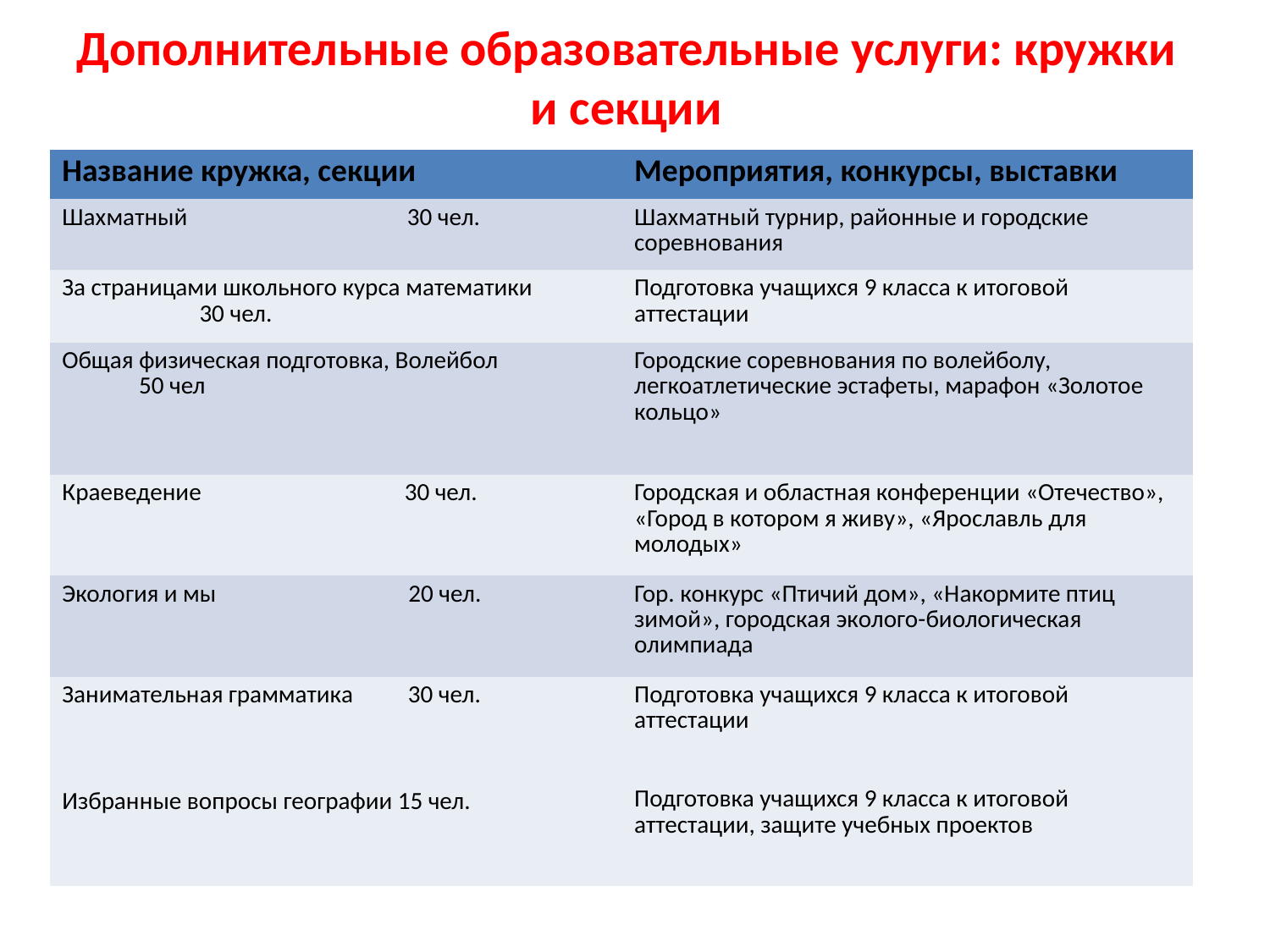

Дополнительные образовательные услуги: кружки и секции
| Название кружка, секции | Мероприятия, конкурсы, выставки |
| --- | --- |
| Шахматный 30 чел. | Шахматный турнир, районные и городские соревнования |
| За страницами школьного курса математики 30 чел. | Подготовка учащихся 9 класса к итоговой аттестации |
| Общая физическая подготовка, Волейбол 50 чел | Городские соревнования по волейболу, легкоатлетические эстафеты, марафон «Золотое кольцо» |
| Краеведение 30 чел. | Городская и областная конференции «Отечество», «Город в котором я живу», «Ярославль для молодых» |
| Экология и мы 20 чел. | Гор. конкурс «Птичий дом», «Накормите птиц зимой», городская эколого-биологическая олимпиада |
| Занимательная грамматика 30 чел. | Подготовка учащихся 9 класса к итоговой аттестации |
| Избранные вопросы географии 15 чел. | Подготовка учащихся 9 класса к итоговой аттестации, защите учебных проектов |